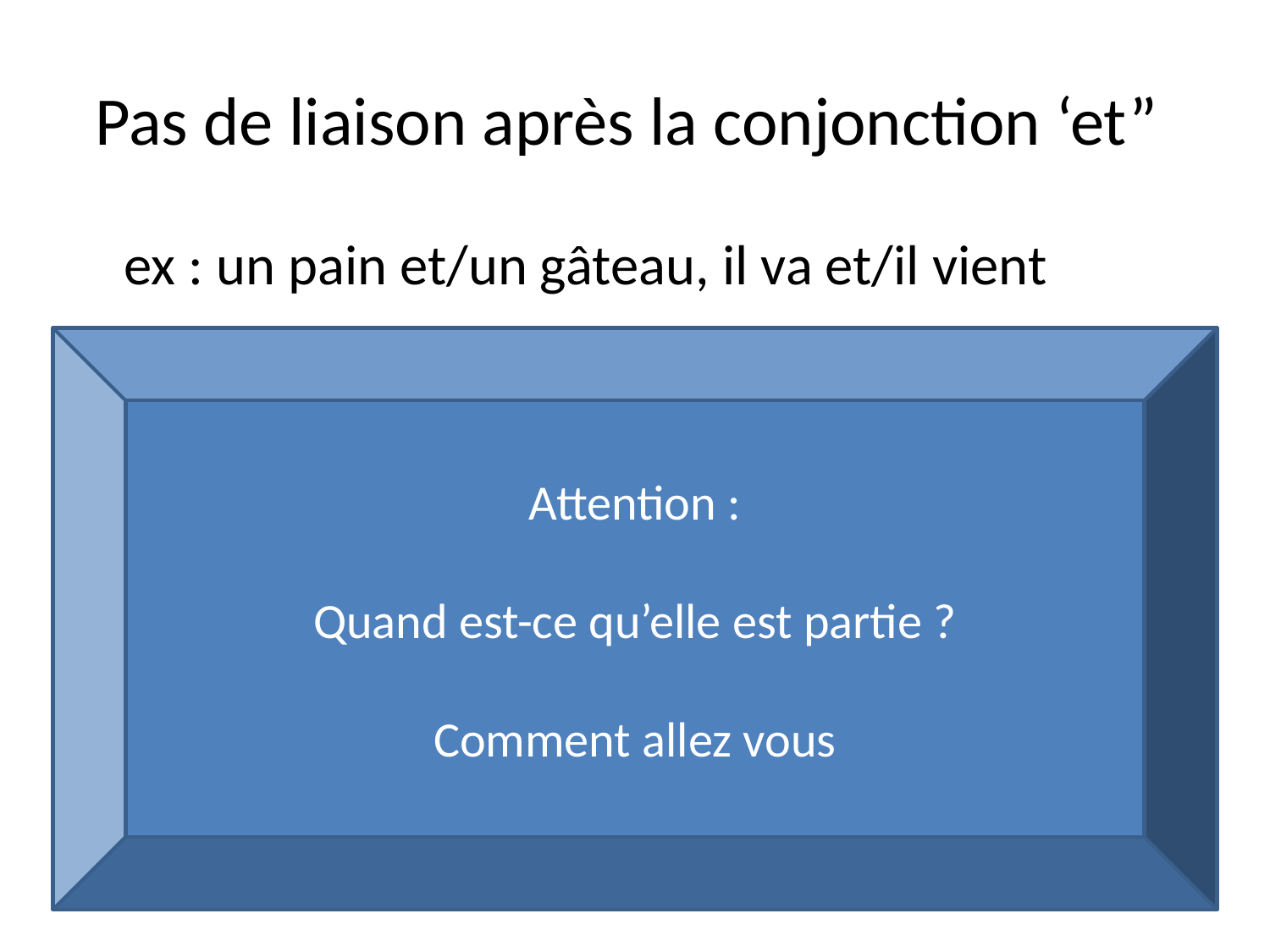

# Pas de liaison après la conjonction ‘et”
	ex : un pain et/un gâteau, il va et/il vient

Attention :
Quand est-ce qu’elle est partie ?
Comment allez vous